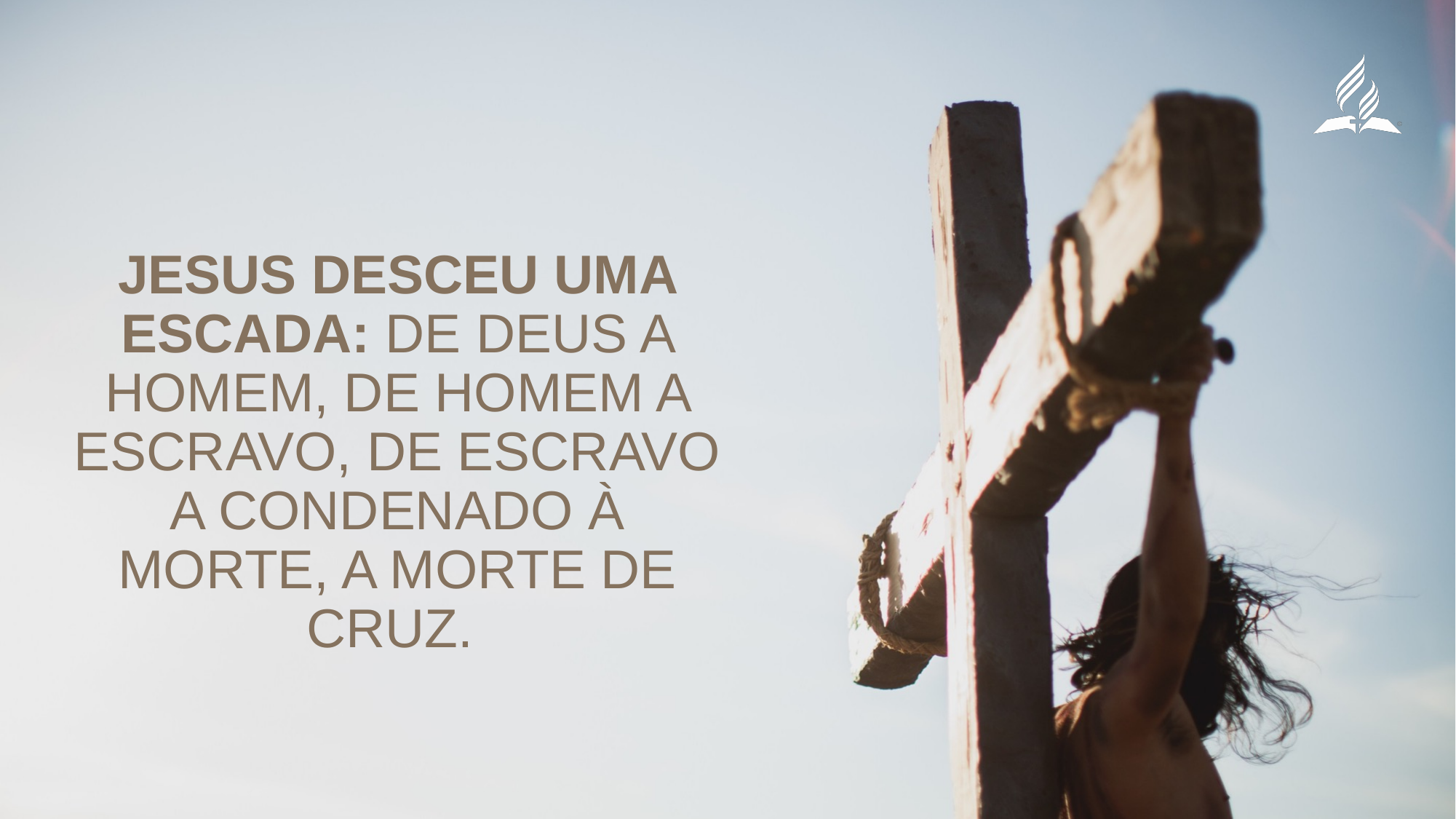

Jesus desceu uma escada: de Deus a homem, de homem a escravo, de escravo a condenado à morte, a morte de cruz.